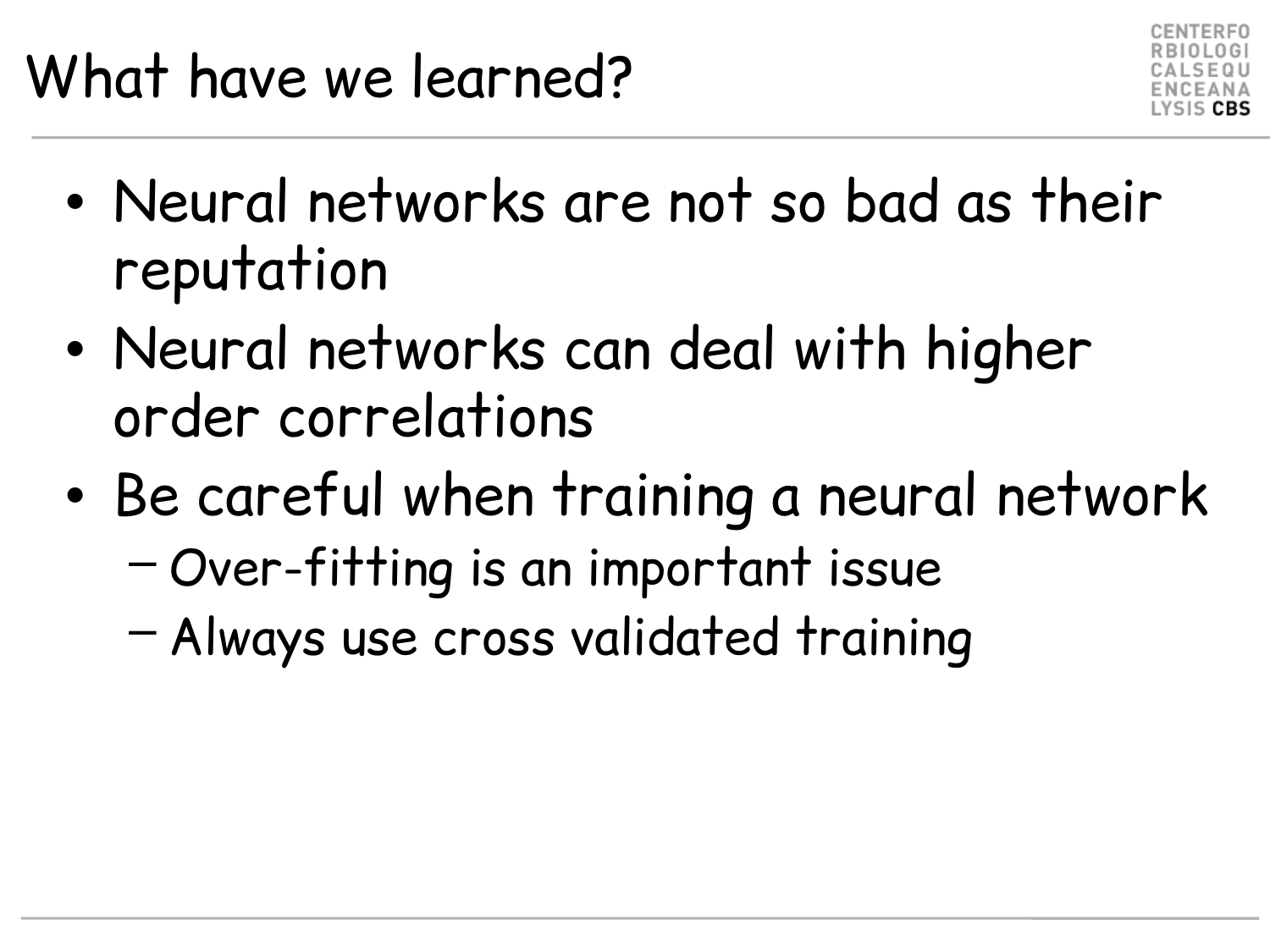

# What have we learned?
Neural networks are not so bad as their reputation
Neural networks can deal with higher order correlations
Be careful when training a neural network
Over-fitting is an important issue
Always use cross validated training